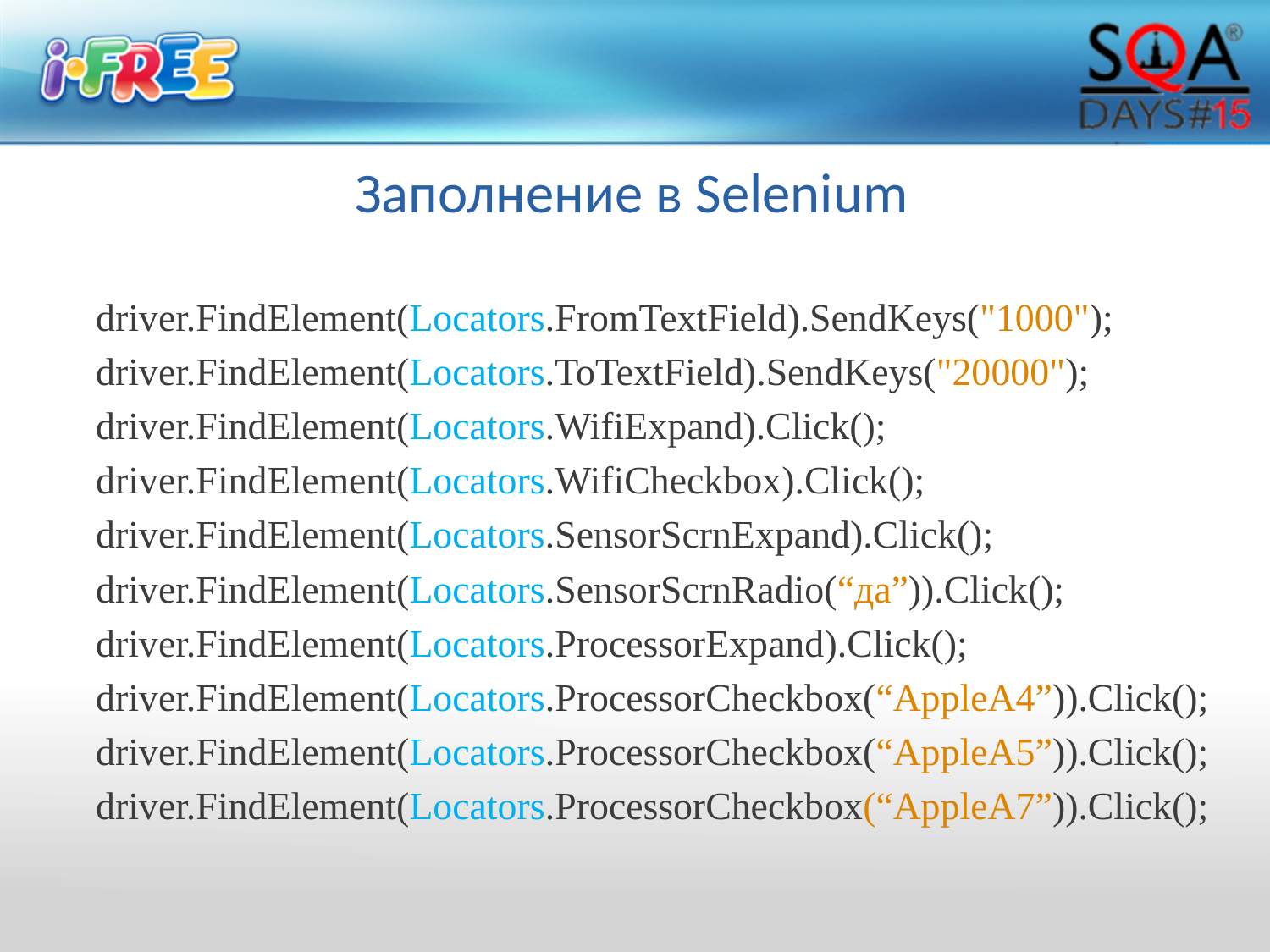

# Заполнение в Selenium
driver.FindElement(Locators.FromTextField).SendKeys("1000");
driver.FindElement(Locators.ToTextField).SendKeys("20000");
driver.FindElement(Locators.WifiExpand).Click();
driver.FindElement(Locators.WifiCheckbox).Click();
driver.FindElement(Locators.SensorScrnExpand).Click();
driver.FindElement(Locators.SensorScrnRadio(“да”)).Click();
driver.FindElement(Locators.ProcessorExpand).Click();
driver.FindElement(Locators.ProcessorCheckbox(“AppleA4”)).Click();
driver.FindElement(Locators.ProcessorCheckbox(“AppleA5”)).Click();
driver.FindElement(Locators.ProcessorCheckbox(“AppleA7”)).Click();